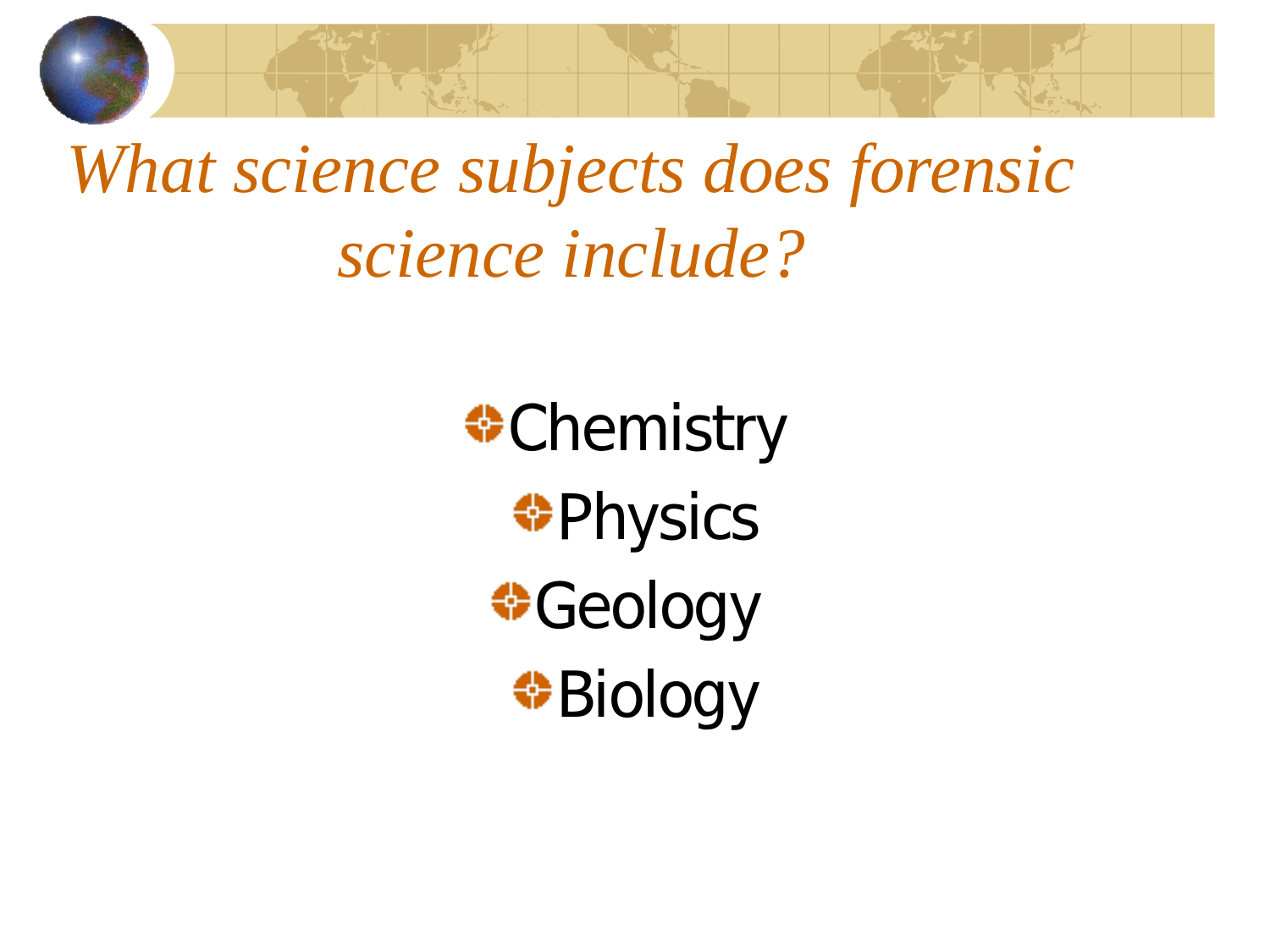

# What science subjects does forensic science include?
Chemistry
Physics
Geology
Biology